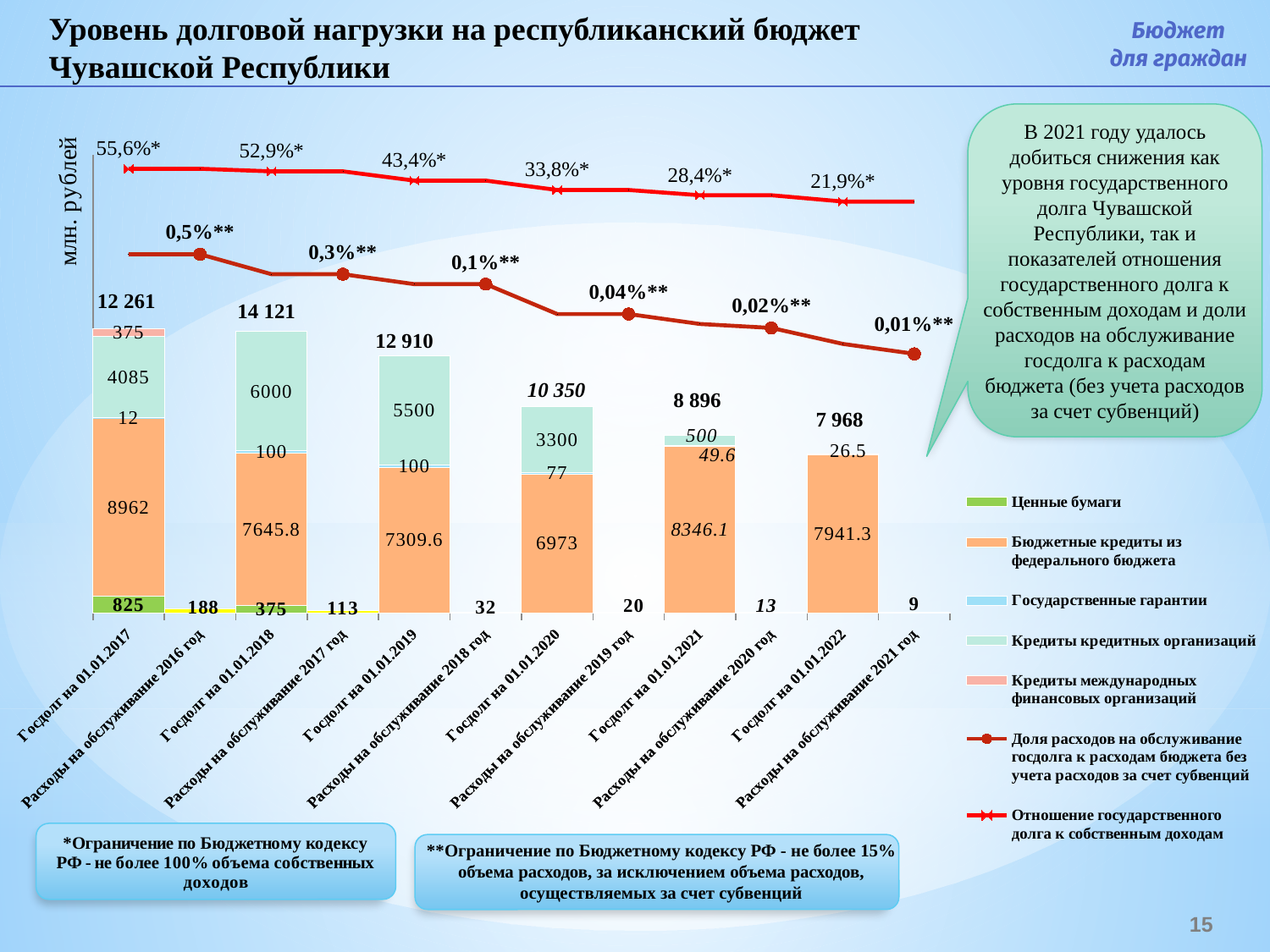

Уровень долговой нагрузки на республиканский бюджет Чувашской Республики
Бюджет
для граждан
В 2021 году удалось добиться снижения как уровня государственного долга Чувашской Республики, так и показателей отношения государственного долга к собственным доходам и доли расходов на обслуживание госдолга к расходам бюджета (без учета расходов за счет субвенций)

### Chart

| Category | Ценные бумаги | Бюджетные кредиты из федерального бюджета | Государственные гарантии | Кредиты кредитных организаций | Кредиты международных финансовых организаций | Доля расходов на обслуживание госдолга к расходам бюджета без учета расходов за счет субвенций | Отношение государственного долга к собственным доходам |
|---|---|---|---|---|---|---|---|
| Госдолг на 01.01.2017 | 825.0 | 8962.0 | 12.0 | 4085.0 | 375.0 | 18000.0 | 0.556 |
| Расходы на обслуживание 2016 год | 188.0 | None | None | None | None | 18000.0 | 0.556 |
| Госдолг на 01.01.2018 | 375.0 | 7645.8 | 100.0 | 6000.0 | None | 17000.0 | 0.529 |
| Расходы на обслуживание 2017 год | 113.0 | None | None | None | None | 17000.0 | 0.529 |
| Госдолг на 01.01.2019 | None | 7309.6 | 100.0 | 5500.0 | None | 16500.0 | 0.434 |
| Расходы на обслуживание 2018 год | 31.7 | None | None | None | None | 16500.0 | 0.434 |
| Госдолг на 01.01.2020 | None | 6973.0 | 77.0 | 3300.0 | None | 15000.0 | 0.338 |
| Расходы на обслуживание 2019 год | 20.1 | None | None | None | None | 15000.0 | 0.338 |
| Госдолг на 01.01.2021 | None | 8346.1 | 49.6 | 500.0 | None | 14500.0 | 0.284 |
| Расходы на обслуживание 2020 год | 12.8 | None | None | None | None | 14300.0 | 0.284 |
| Госдолг на 01.01.2022 | None | 7941.3 | 26.5 | None | None | 13500.0 | 0.219 |
| Расходы на обслуживание 2021 год | 9.3 | None | None | None | None | 13000.0 | 0.219 |
**Ограничение по Бюджетному кодексу РФ - не более 15% объема расходов, за исключением объема расходов, осуществляемых за счет субвенций

15